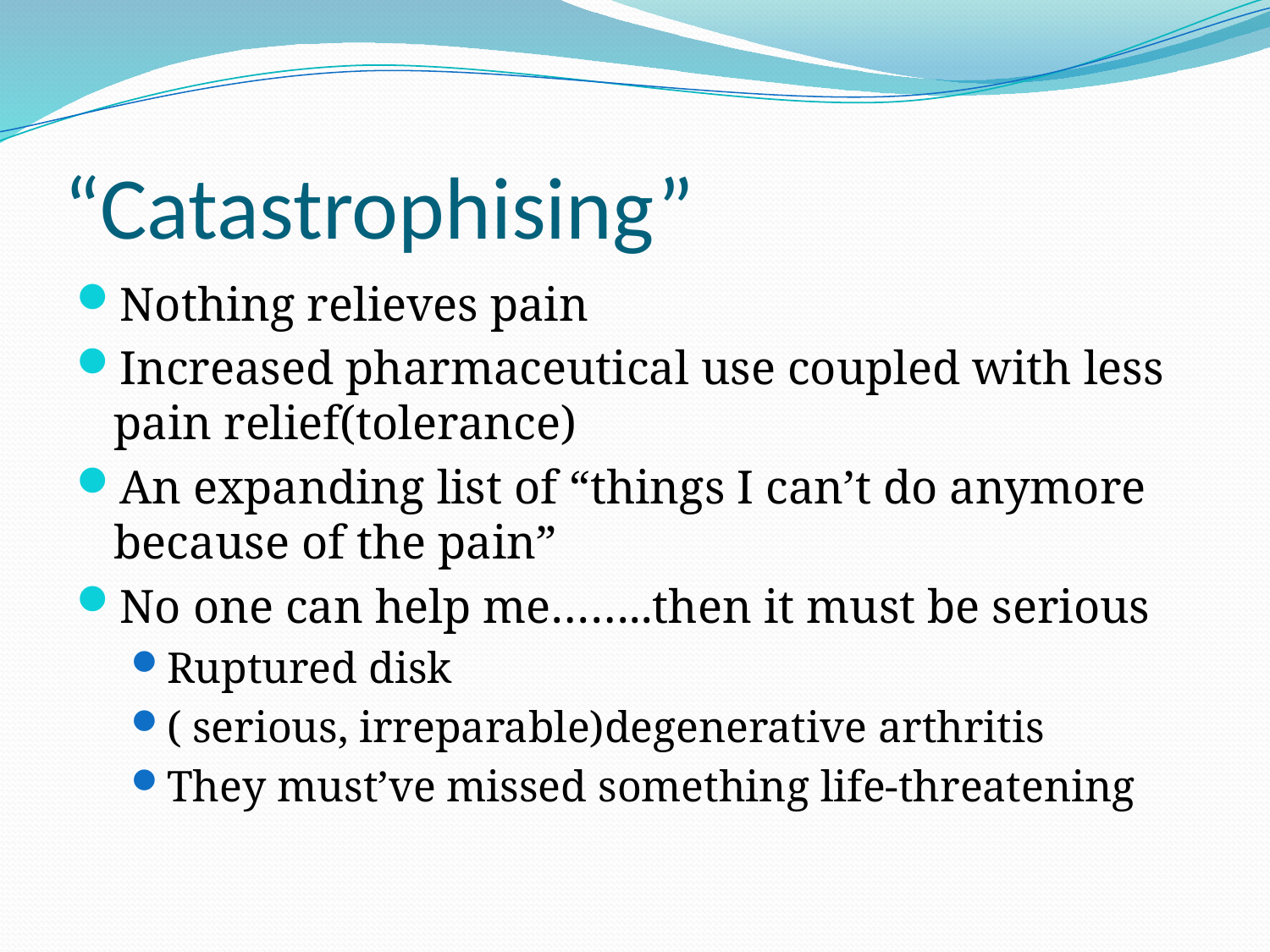

# “Catastrophising”
Nothing relieves pain
Increased pharmaceutical use coupled with less pain relief(tolerance)
An expanding list of “things I can’t do anymore because of the pain”
No one can help me……..then it must be serious
Ruptured disk
( serious, irreparable)degenerative arthritis
They must’ve missed something life-threatening